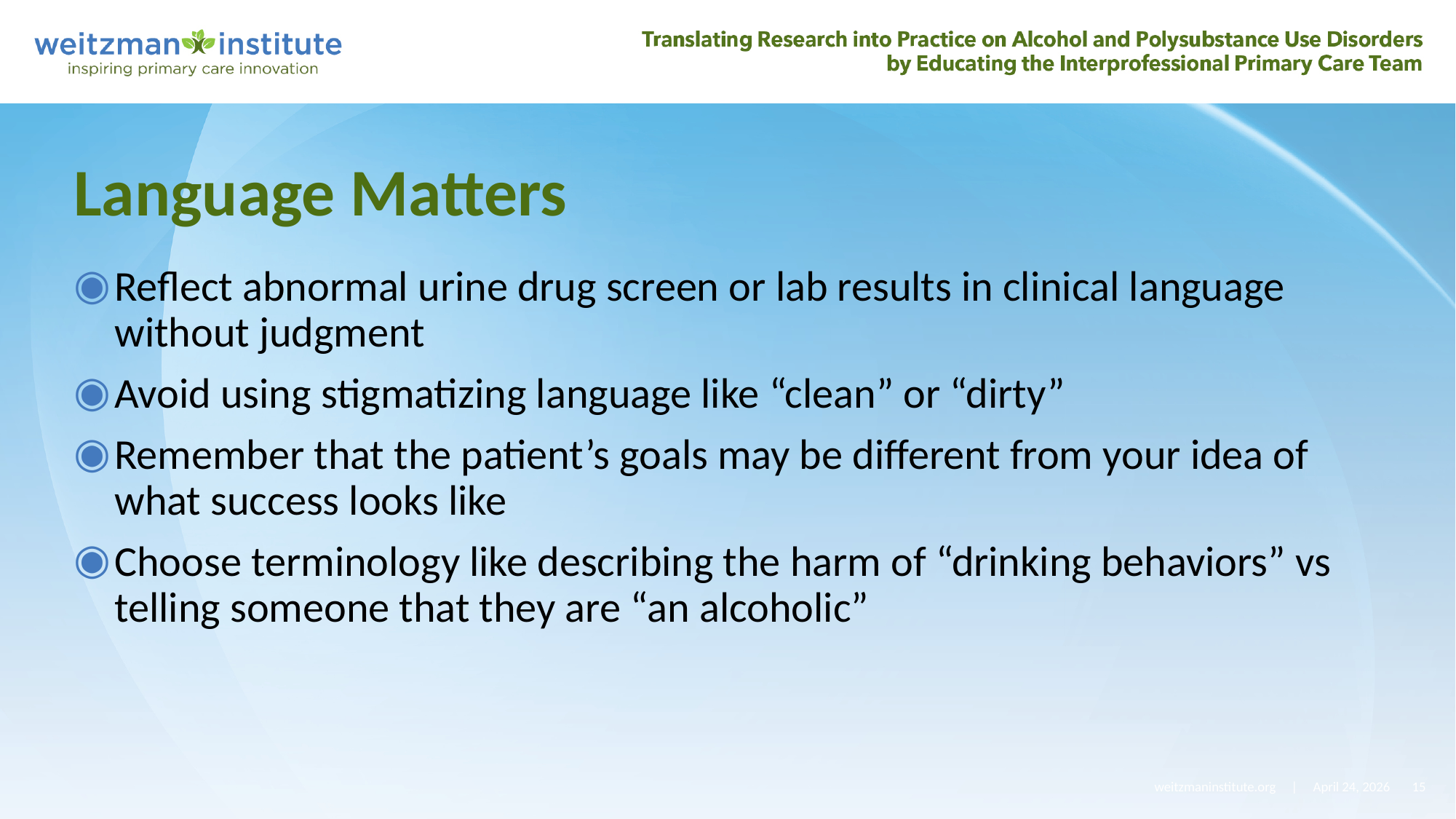

# Language Matters
Reflect abnormal urine drug screen or lab results in clinical language without judgment
Avoid using stigmatizing language like “clean” or “dirty”
Remember that the patient’s goals may be different from your idea of what success looks like
Choose terminology like describing the harm of “drinking behaviors” vs telling someone that they are “an alcoholic”